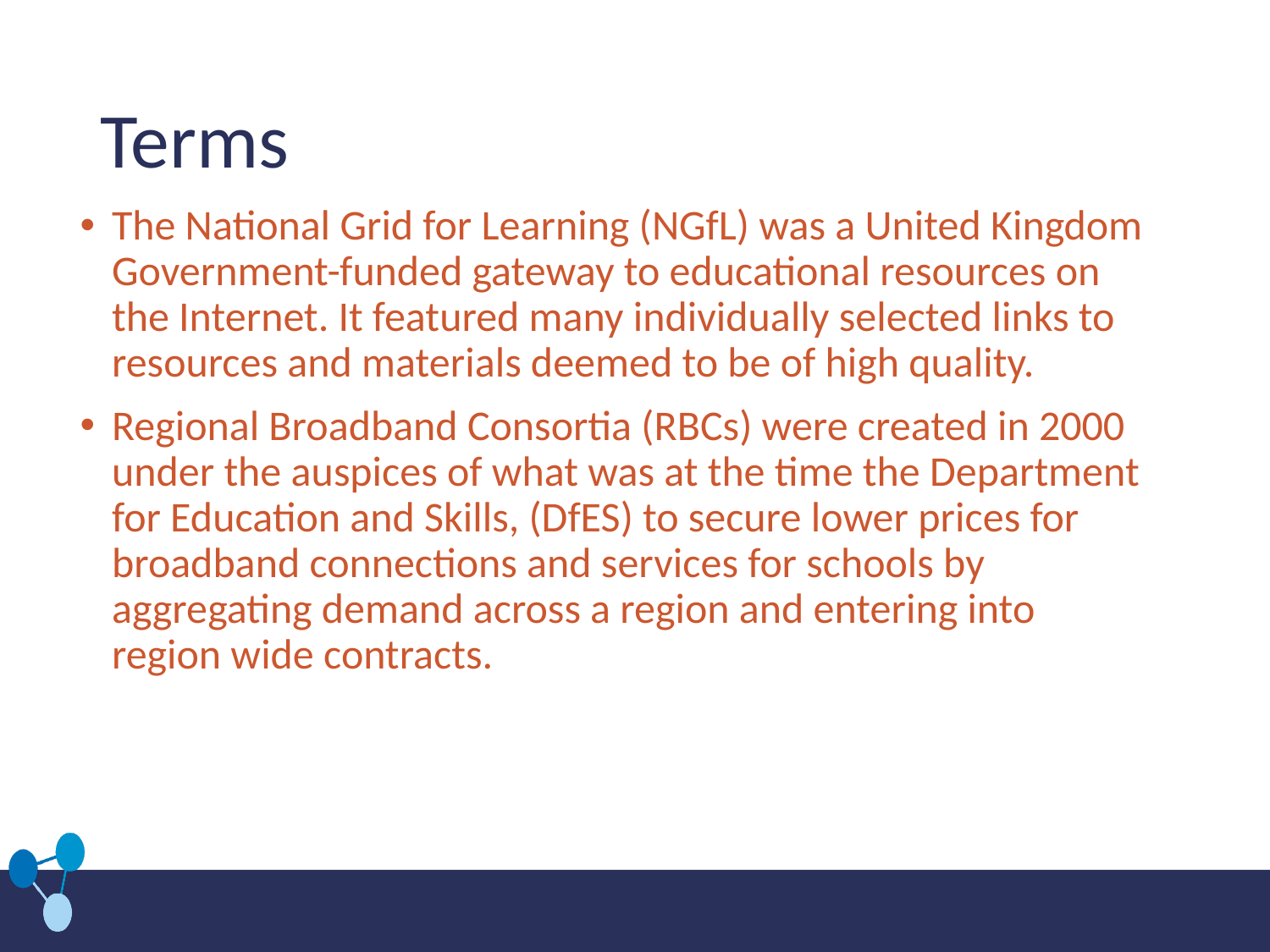

# Terms
The National Grid for Learning (NGfL) was a United Kingdom Government-funded gateway to educational resources on the Internet. It featured many individually selected links to resources and materials deemed to be of high quality.
Regional Broadband Consortia (RBCs) were created in 2000 under the auspices of what was at the time the Department for Education and Skills, (DfES) to secure lower prices for broadband connections and services for schools by aggregating demand across a region and entering into region wide contracts.